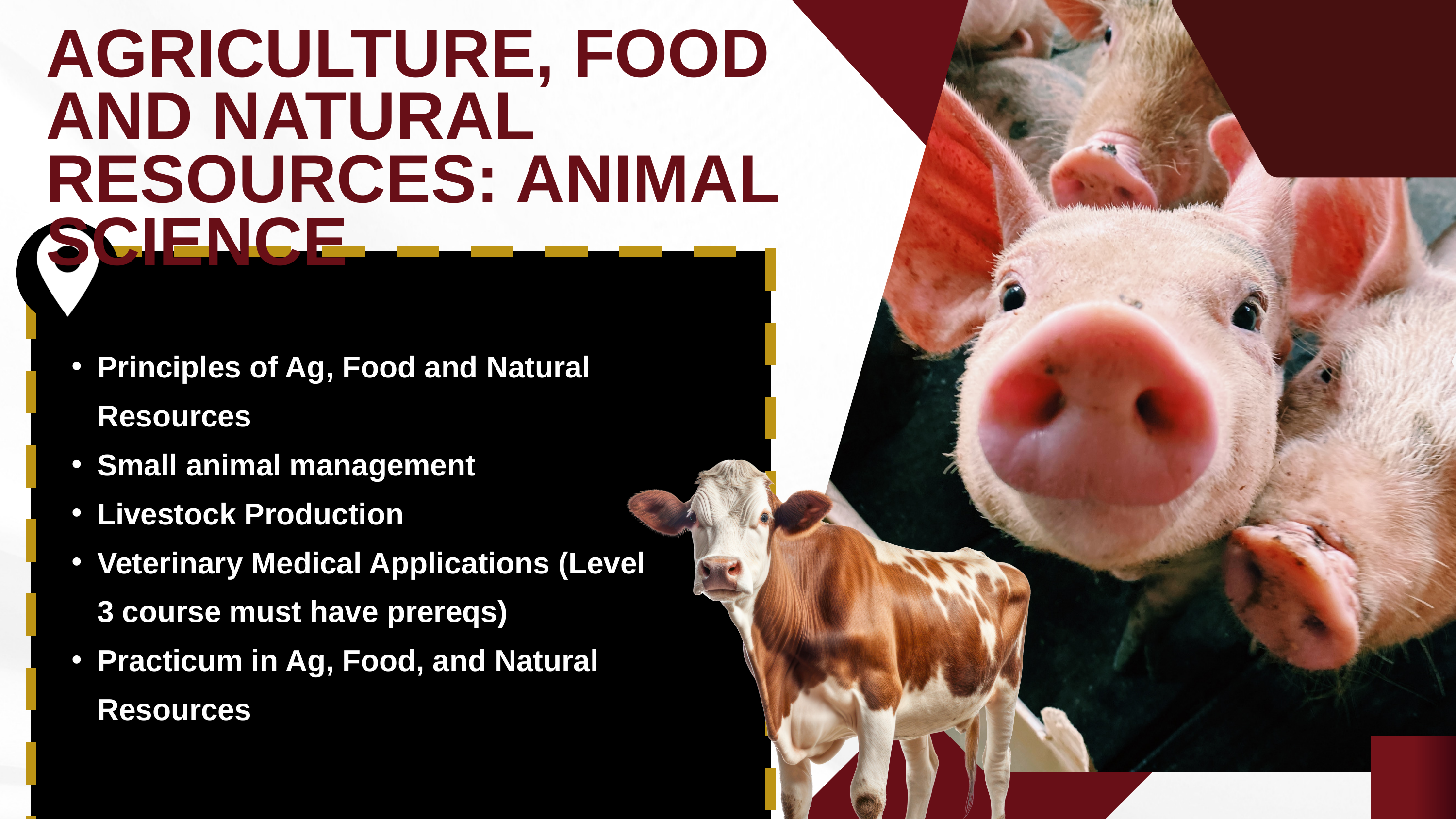

AGRICULTURE, FOOD AND NATURAL RESOURCES: ANIMAL SCIENCE

Principles of Ag, Food and Natural Resources​
Small animal management​
Livestock Production​
Veterinary Medical Applications (Level 3 course must have prereqs) ​
Practicum in Ag, Food, and Natural Resources​